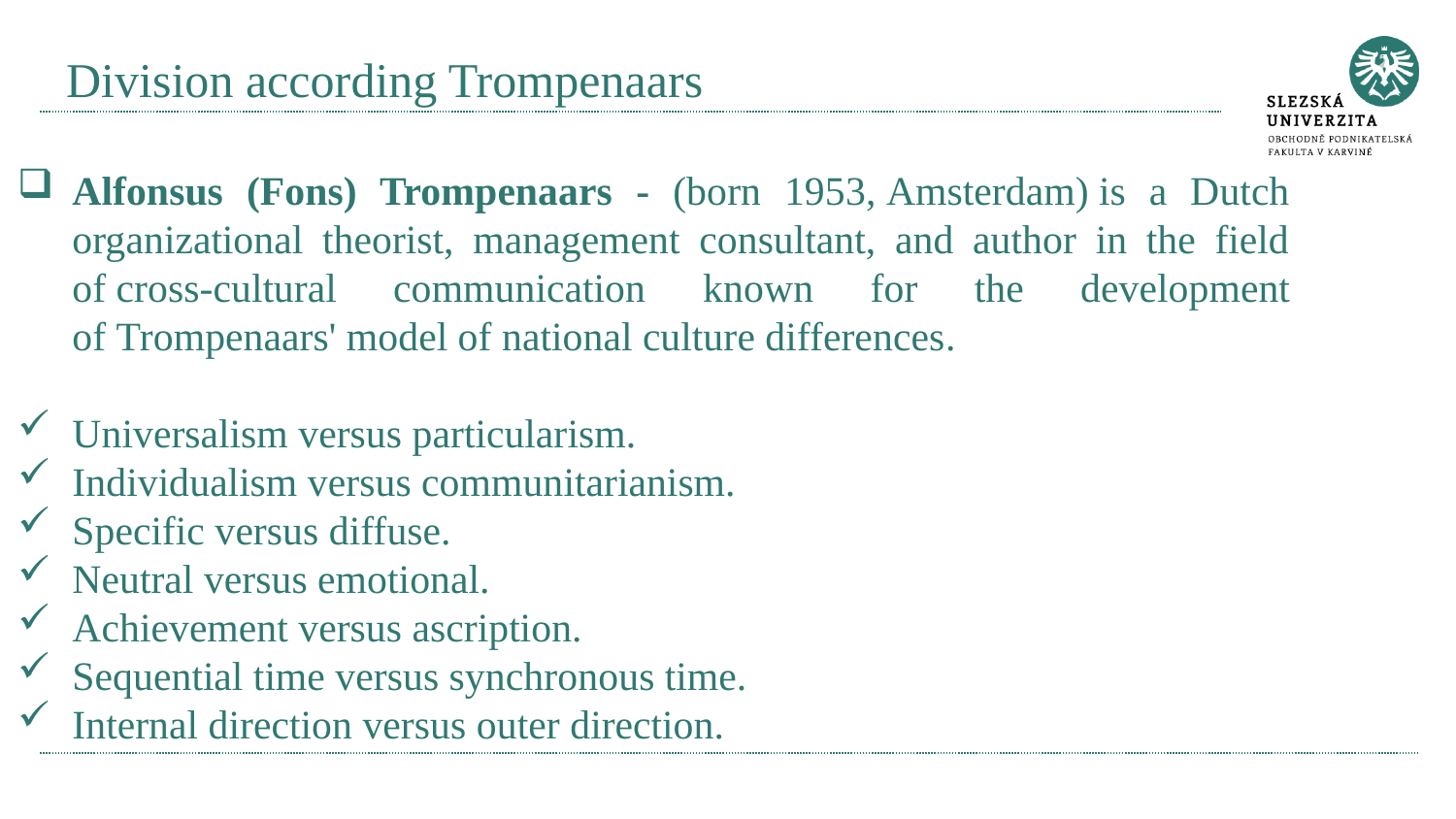

# Division according Trompenaars
Alfonsus (Fons) Trompenaars - (born 1953, Amsterdam) is a Dutch organizational theorist, management consultant, and author in the field of cross-cultural communication known for the development of Trompenaars' model of national culture differences.

Universalism versus particularism.
Individualism versus communitarianism.
Specific versus diffuse.
Neutral versus emotional.
Achievement versus ascription.
Sequential time versus synchronous time.
Internal direction versus outer direction.